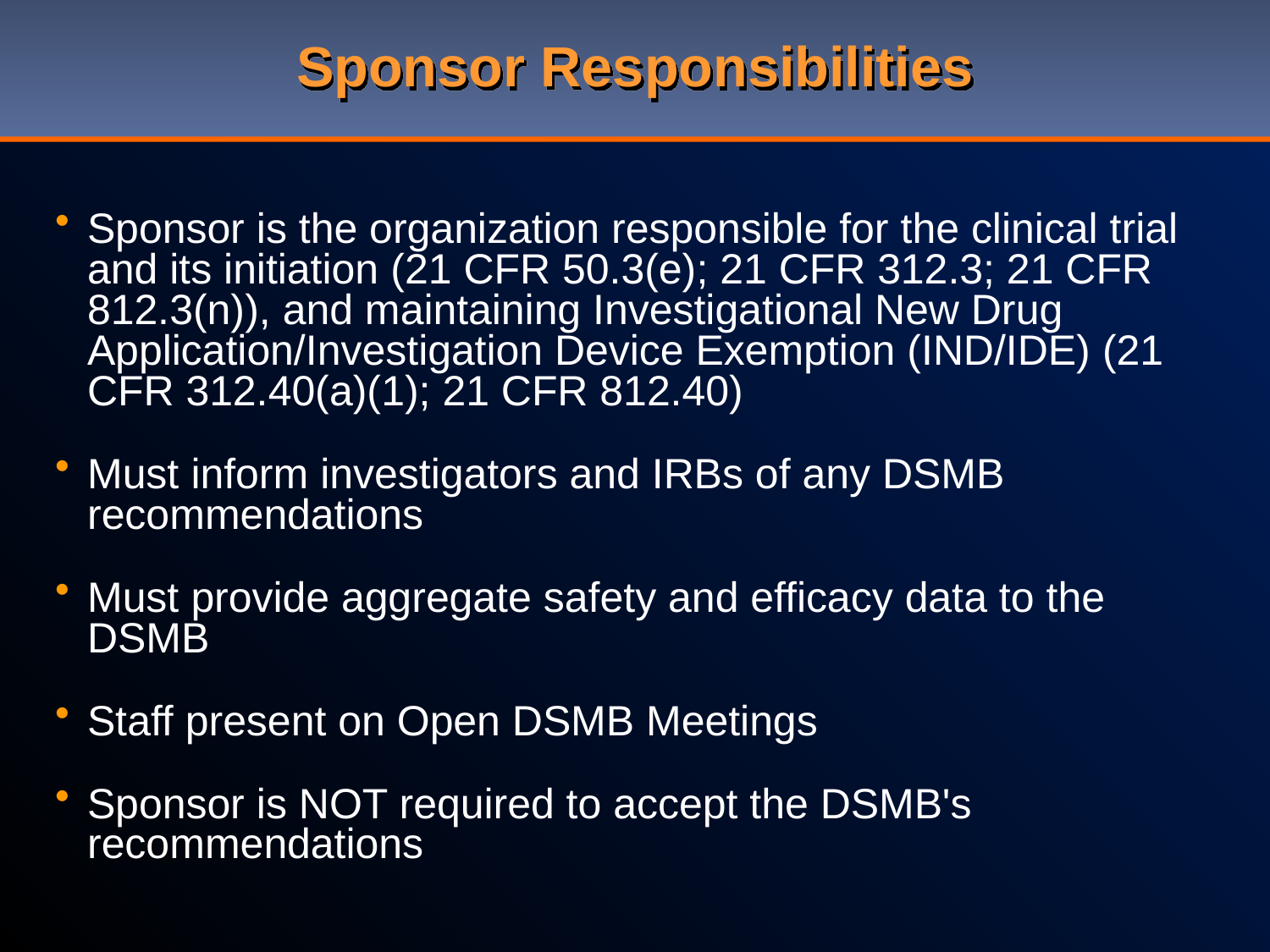

# Sponsor Responsibilities
Sponsor is the organization responsible for the clinical trial and its initiation (21 CFR 50.3(e); 21 CFR 312.3; 21 CFR 812.3(n)), and maintaining Investigational New Drug Application/Investigation Device Exemption (IND/IDE) (21 CFR 312.40(a)(1); 21 CFR 812.40)
Must inform investigators and IRBs of any DSMB recommendations
Must provide aggregate safety and efficacy data to the DSMB
Staff present on Open DSMB Meetings
Sponsor is NOT required to accept the DSMB's recommendations